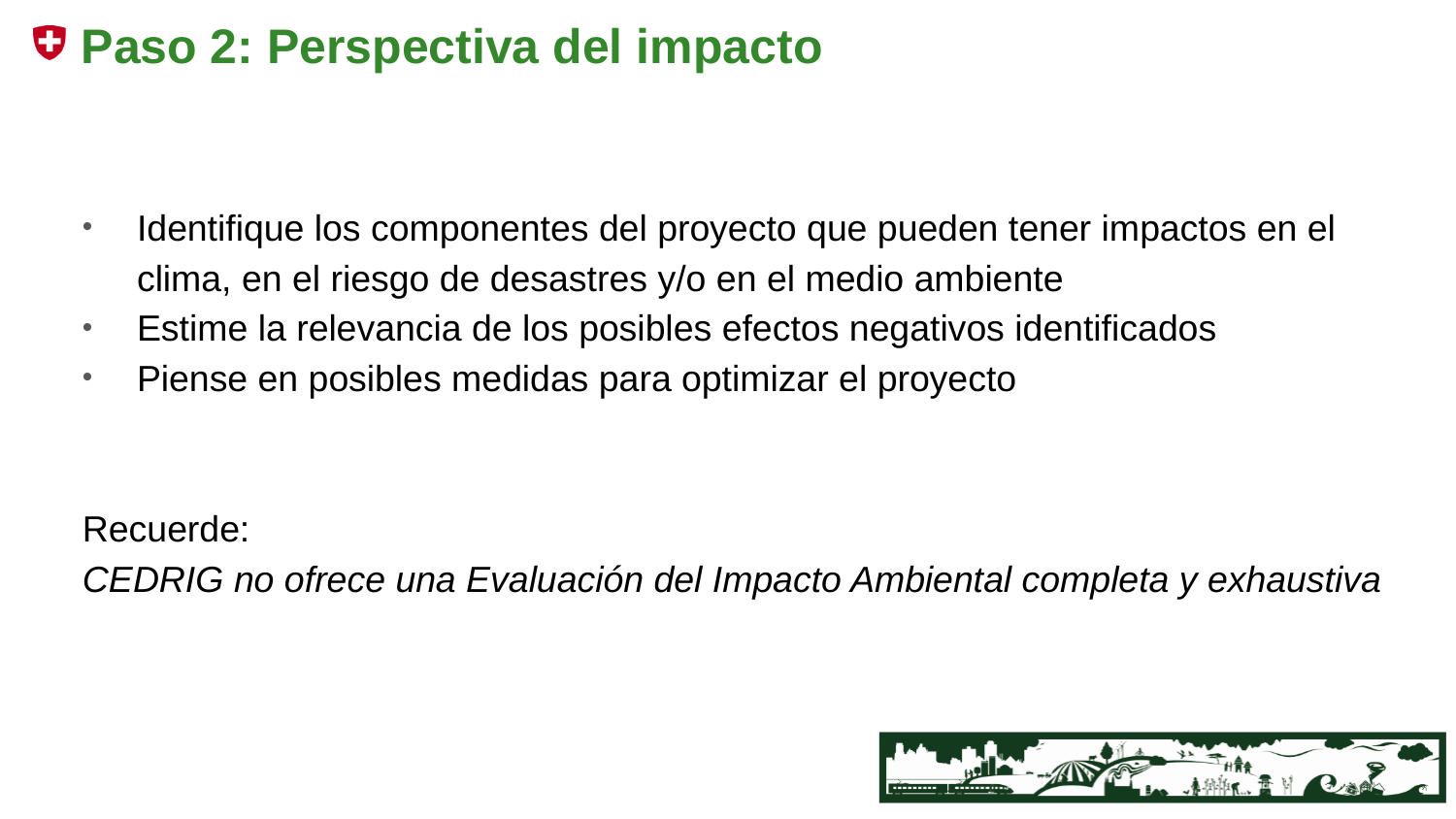

# Paso 2: Perspectiva del impacto
Identifique los componentes del proyecto que pueden tener impactos en el clima, en el riesgo de desastres y/o en el medio ambiente
Estime la relevancia de los posibles efectos negativos identificados
Piense en posibles medidas para optimizar el proyecto

Recuerde:
CEDRIG no ofrece una Evaluación del Impacto Ambiental completa y exhaustiva